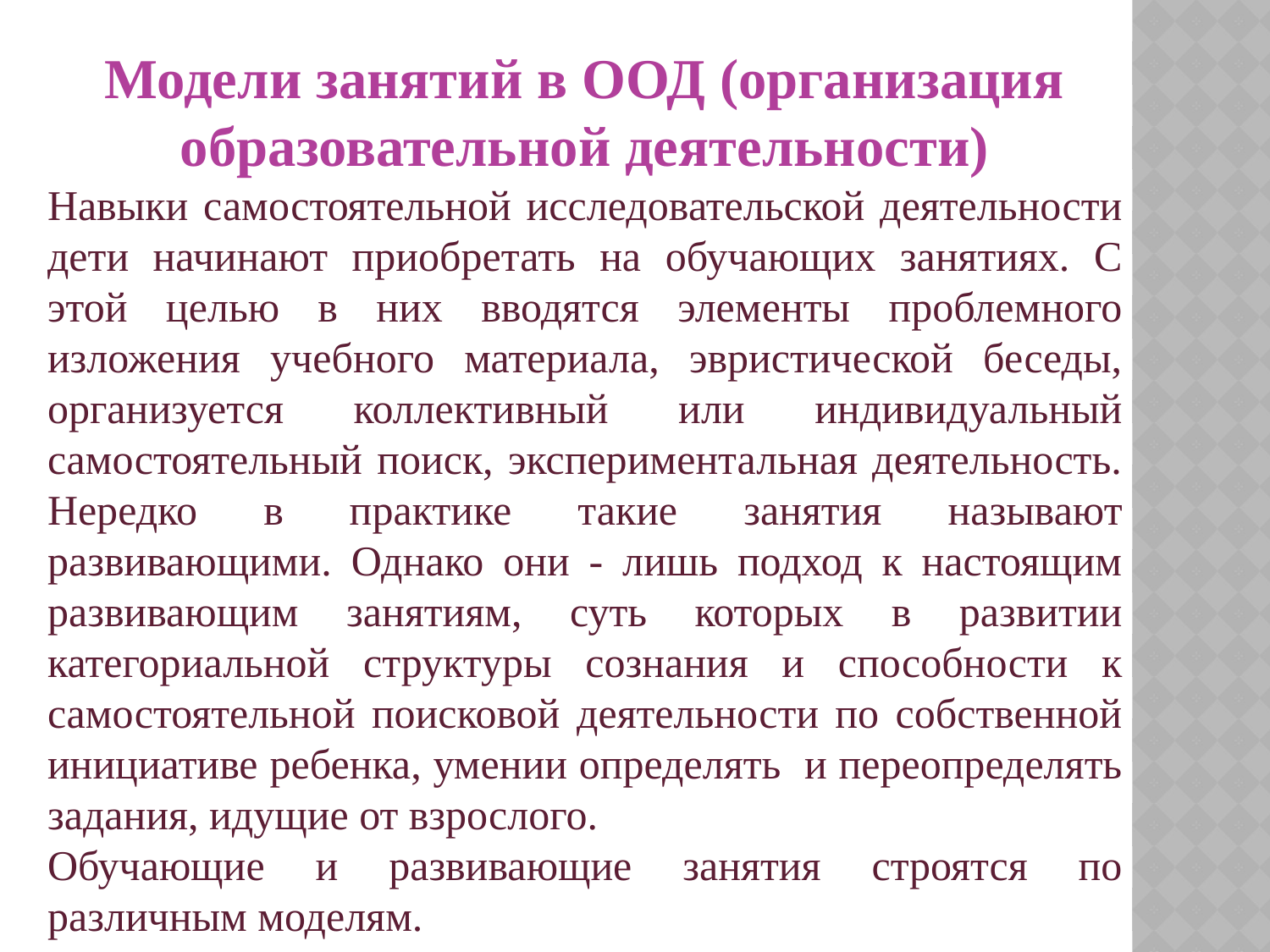

Модели занятий в ООД (организация образовательной деятельности)
Навыки самостоятельной исследовательской деятельности дети начинают приобретать на обучающих занятиях. С этой целью в них вводятся элементы проблемного изложения учебного материала, эвристической беседы, организуется коллективный или индивидуальный самостоятельный поиск, экспериментальная деятельность. Нередко в практике такие занятия называют развивающими. Однако они - лишь подход к настоящим развивающим занятиям, суть которых в развитии категориальной структуры сознания и способности к самостоятельной поисковой деятельности по собственной инициативе ребенка, умении определять  и переопределять задания, идущие от взрослого.
Обучающие и развивающие занятия строятся по различным моделям.